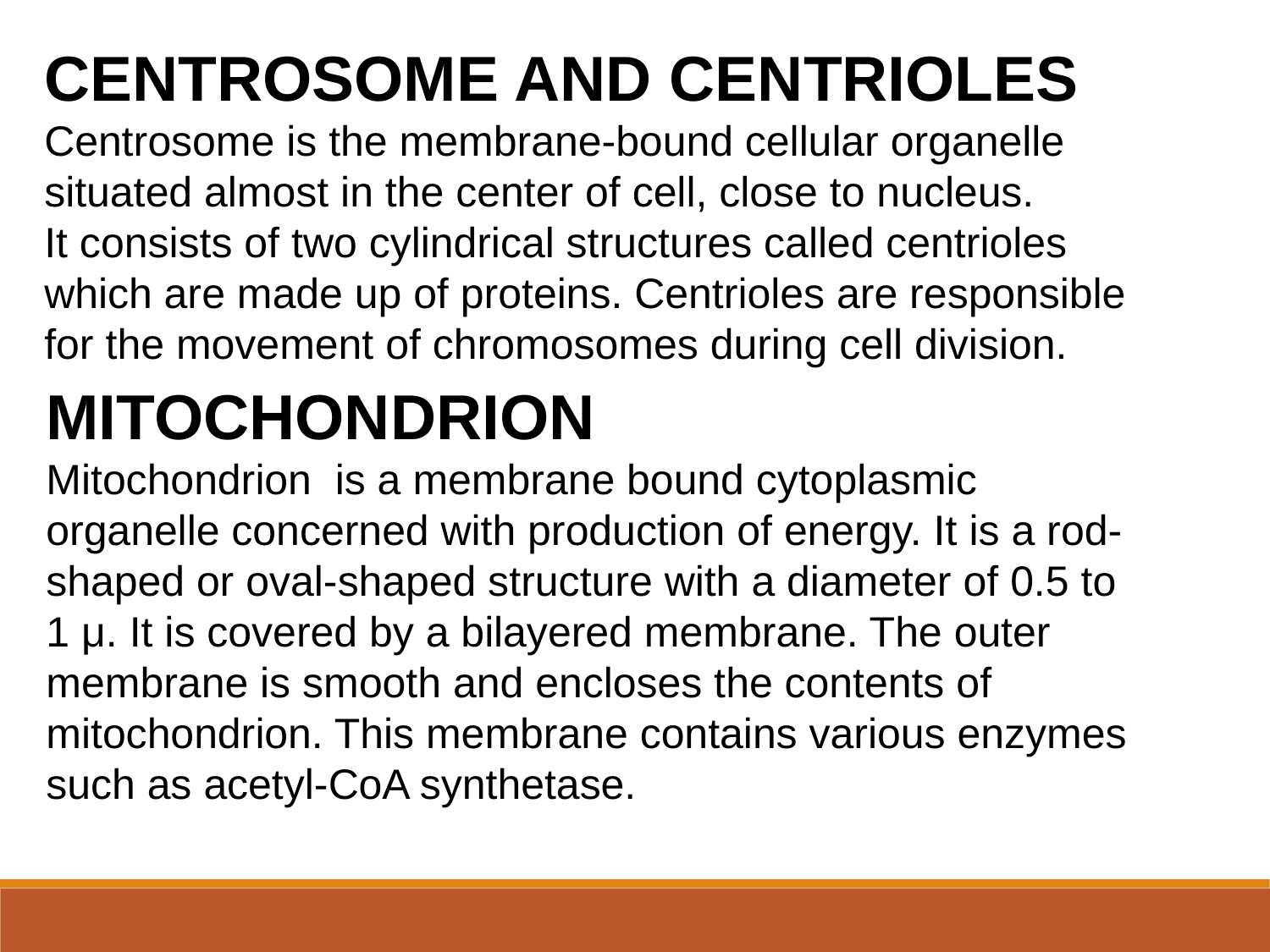

CENTROSOME AND CENTRIOLES
Centrosome is the membrane-bound cellular organelle
situated almost in the center of cell, close to nucleus.
It consists of two cylindrical structures called centrioles
which are made up of proteins. Centrioles are responsible
for the movement of chromosomes during cell division.

MITOCHONDRION
Mitochondrion  is a membrane bound cytoplasmic organelle concerned with production of energy. It is a rod-shaped or oval-shaped structure with a diameter of 0.5 to 1 μ. It is covered by a bilayered membrane. The outer membrane is smooth and encloses the contents of mitochondrion. This membrane contains various enzymes such as acetyl-CoA synthetase.